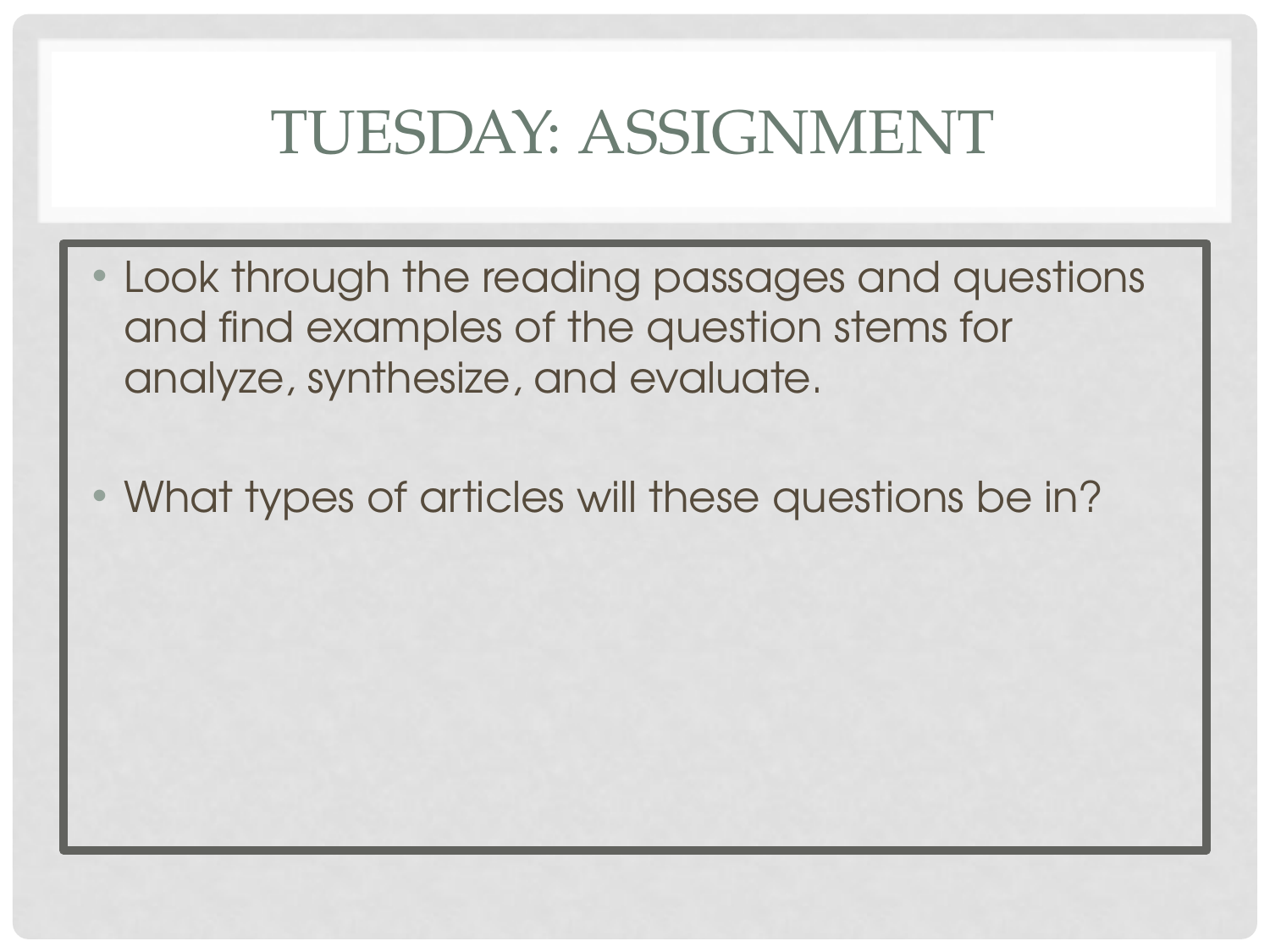

# Tuesday: Assignment
Look through the reading passages and questions and find examples of the question stems for analyze, synthesize, and evaluate.

What types of articles will these questions be in?